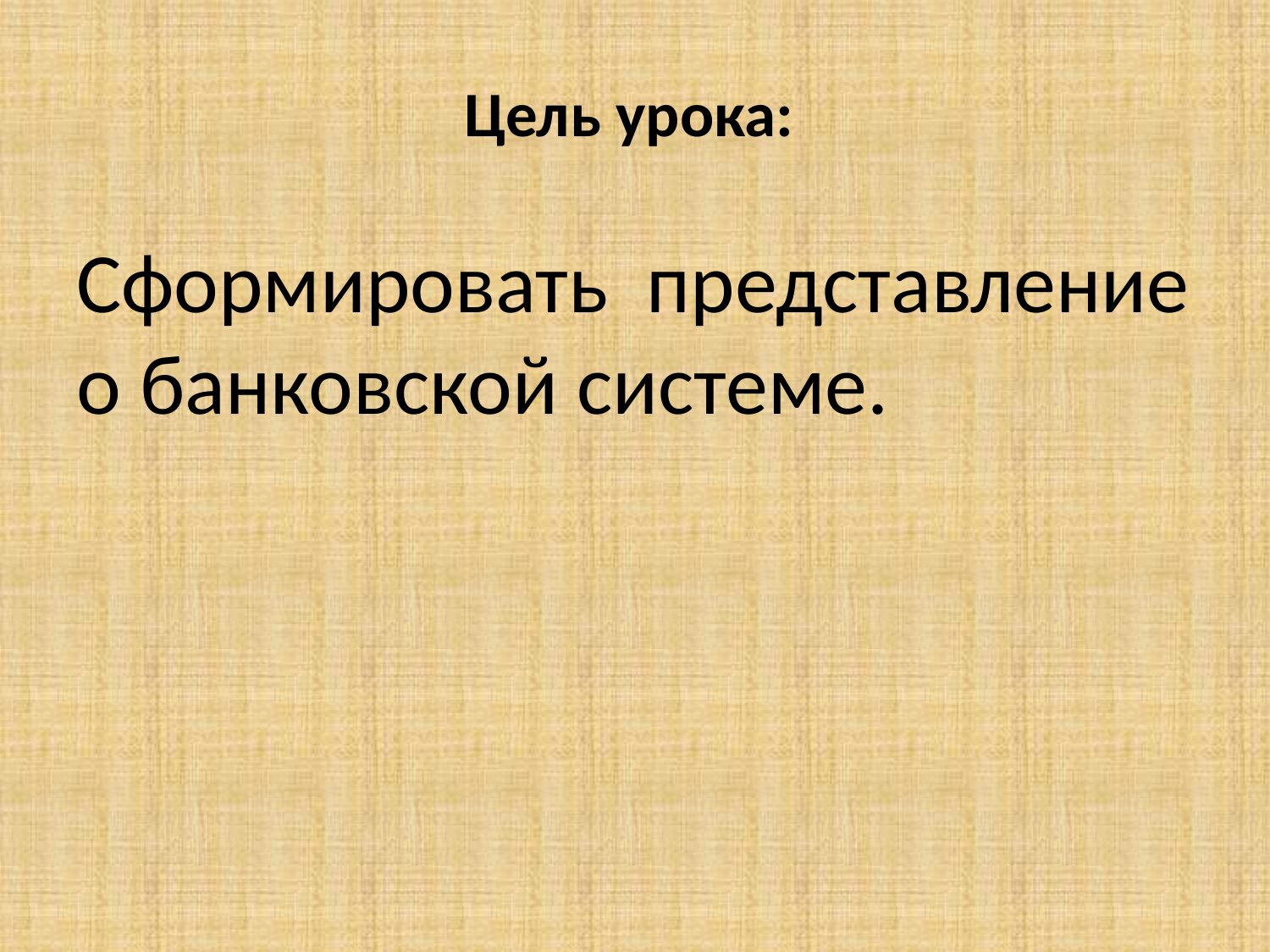

# Цель урока:
Сформировать  представление о банковской системе.